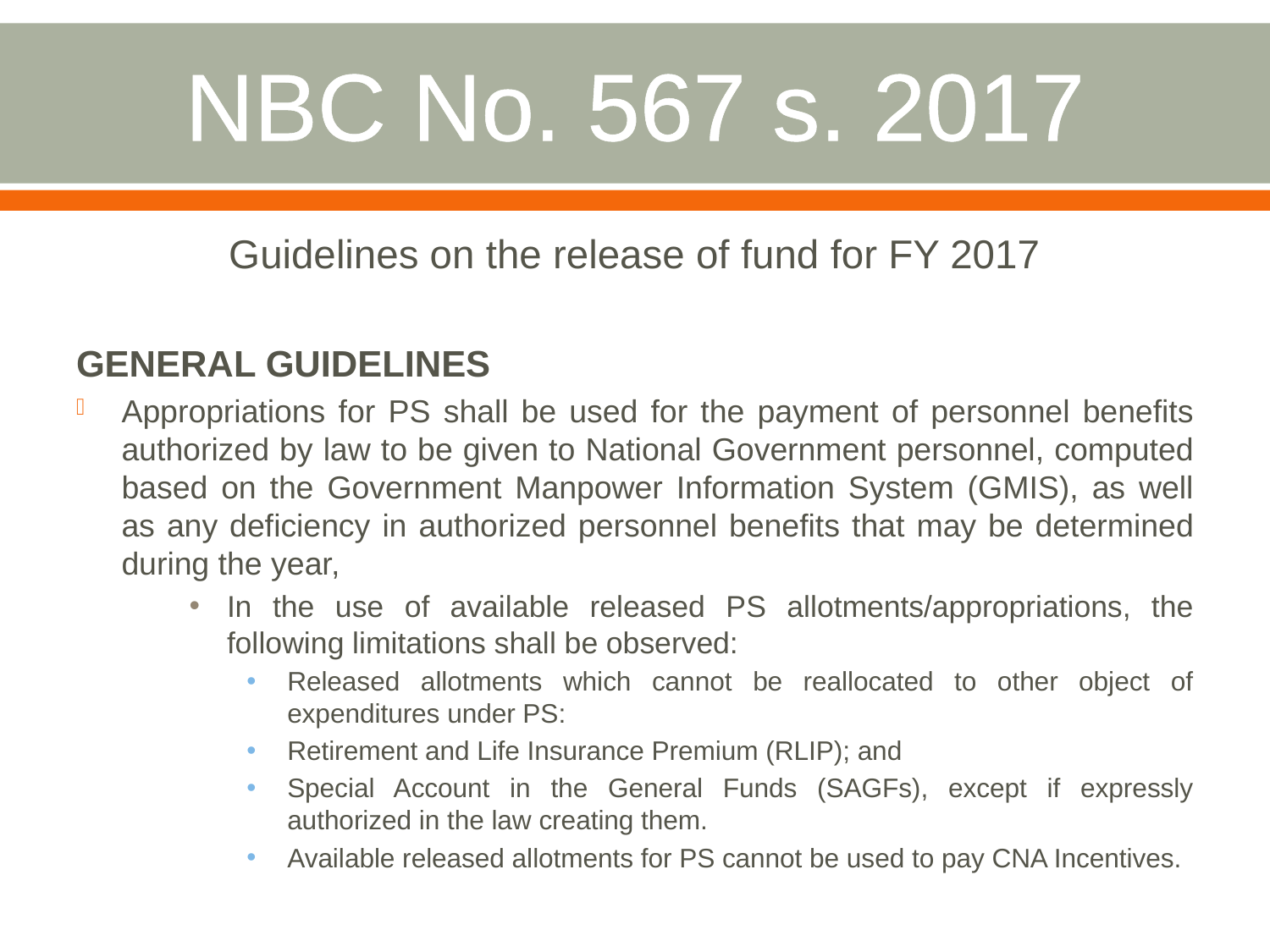

# NBC No. 567 s. 2017
Guidelines on the release of fund for FY 2017

GENERAL GUIDELINES
Appropriations for PS shall be used for the payment of personnel benefits authorized by law to be given to National Government personnel, computed based on the Government Manpower Information System (GMIS), as well as any deficiency in authorized personnel benefits that may be determined during the year,
In the use of available released PS allotments/appropriations, the following limitations shall be observed:
Released allotments which cannot be reallocated to other object of expenditures under PS:
Retirement and Life Insurance Premium (RLIP); and
Special Account in the General Funds (SAGFs), except if expressly authorized in the law creating them.
Available released allotments for PS cannot be used to pay CNA Incentives.